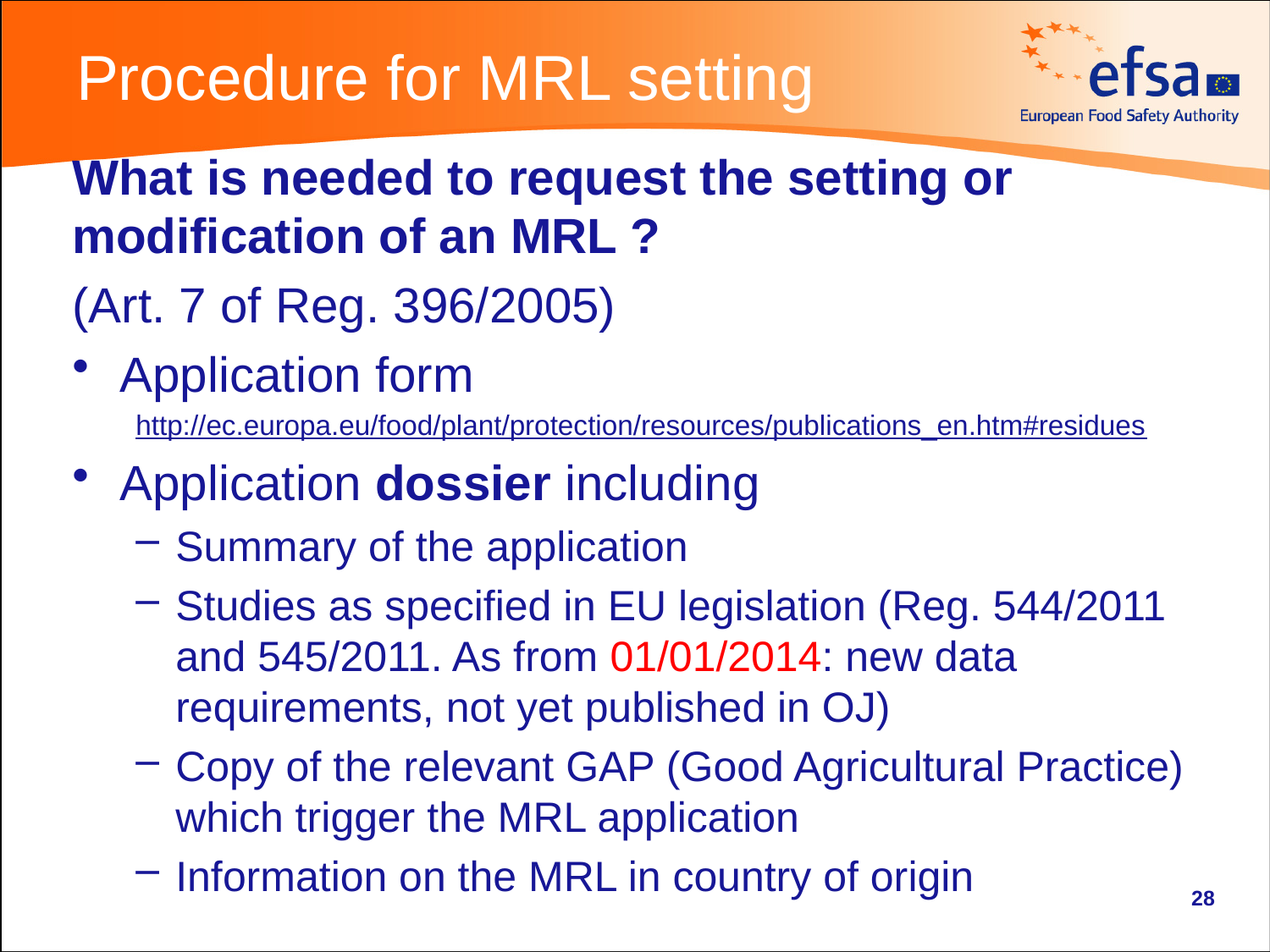

# Procedure for MRL setting
What is needed to request the setting or modification of an MRL ?
(Art. 7 of Reg. 396/2005)
Application form
http://ec.europa.eu/food/plant/protection/resources/publications_en.htm#residues
Application dossier including
Summary of the application
Studies as specified in EU legislation (Reg. 544/2011 and 545/2011. As from 01/01/2014: new data requirements, not yet published in OJ)
Copy of the relevant GAP (Good Agricultural Practice) which trigger the MRL application
Information on the MRL in country of origin
28